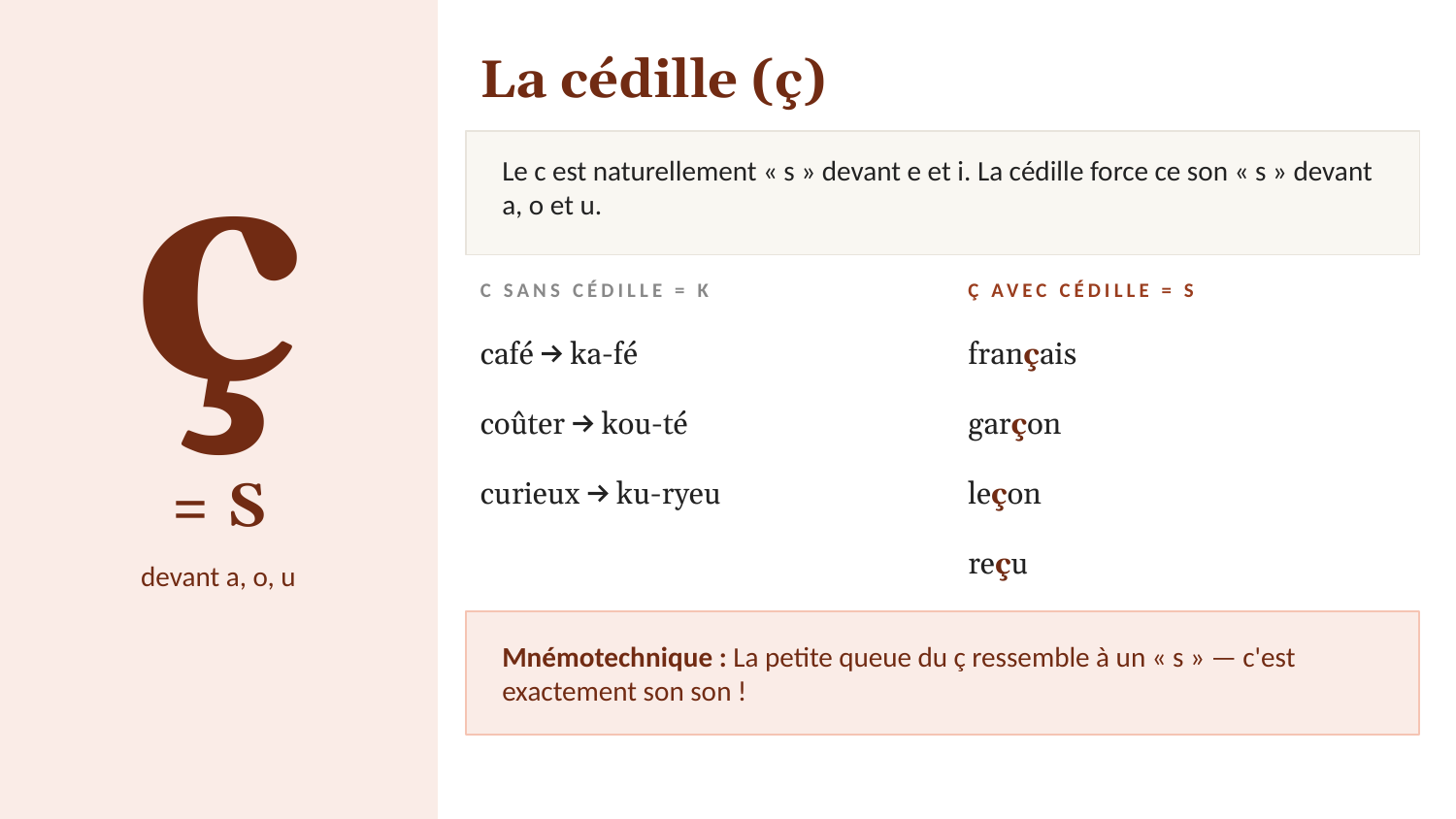

La cédille (ç)
ç

Le c est naturellement « s » devant e et i. La cédille force ce son « s » devant a, o et u.
C SANS CÉDILLE = K
Ç AVEC CÉDILLE = S
café → ka-fé
français
coûter → kou-té
garçon
= S
curieux → ku-ryeu
leçon
reçu
devant a, o, u

Mnémotechnique : La petite queue du ç ressemble à un « s » — c'est exactement son son !